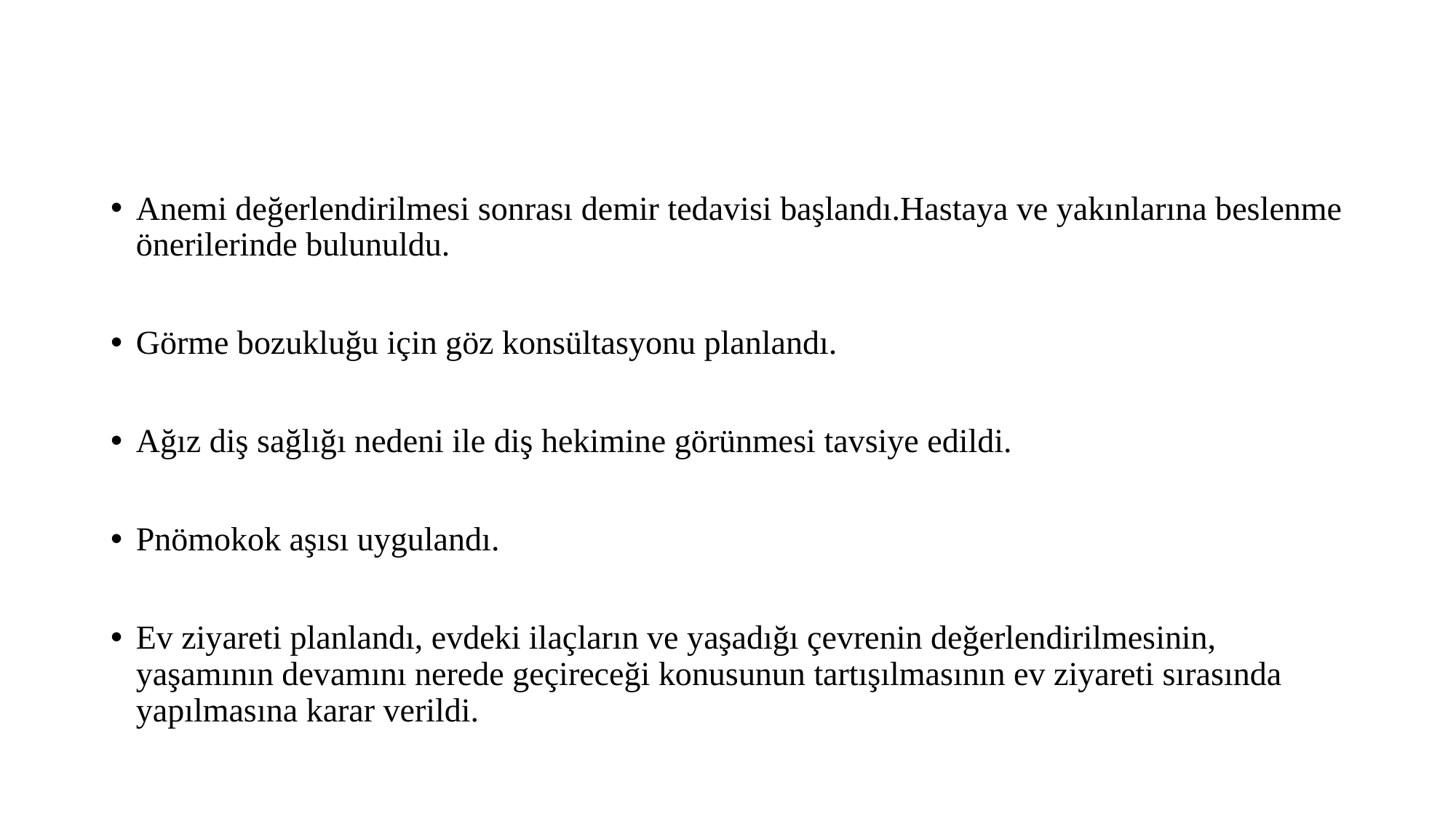

#

Anemi değerlendirilmesi sonrası demir tedavisi başlandı.Hastaya ve yakınlarına beslenme önerilerinde bulunuldu.

Görme bozukluğu için göz konsültasyonu planlandı.

Ağız diş sağlığı nedeni ile diş hekimine görünmesi tavsiye edildi.

Pnömokok aşısı uygulandı.

Ev ziyareti planlandı, evdeki ilaçların ve yaşadığı çevrenin değerlendirilmesinin, yaşamının devamını nerede geçireceği konusunun tartışılmasının ev ziyareti sırasında yapılmasına karar verildi.